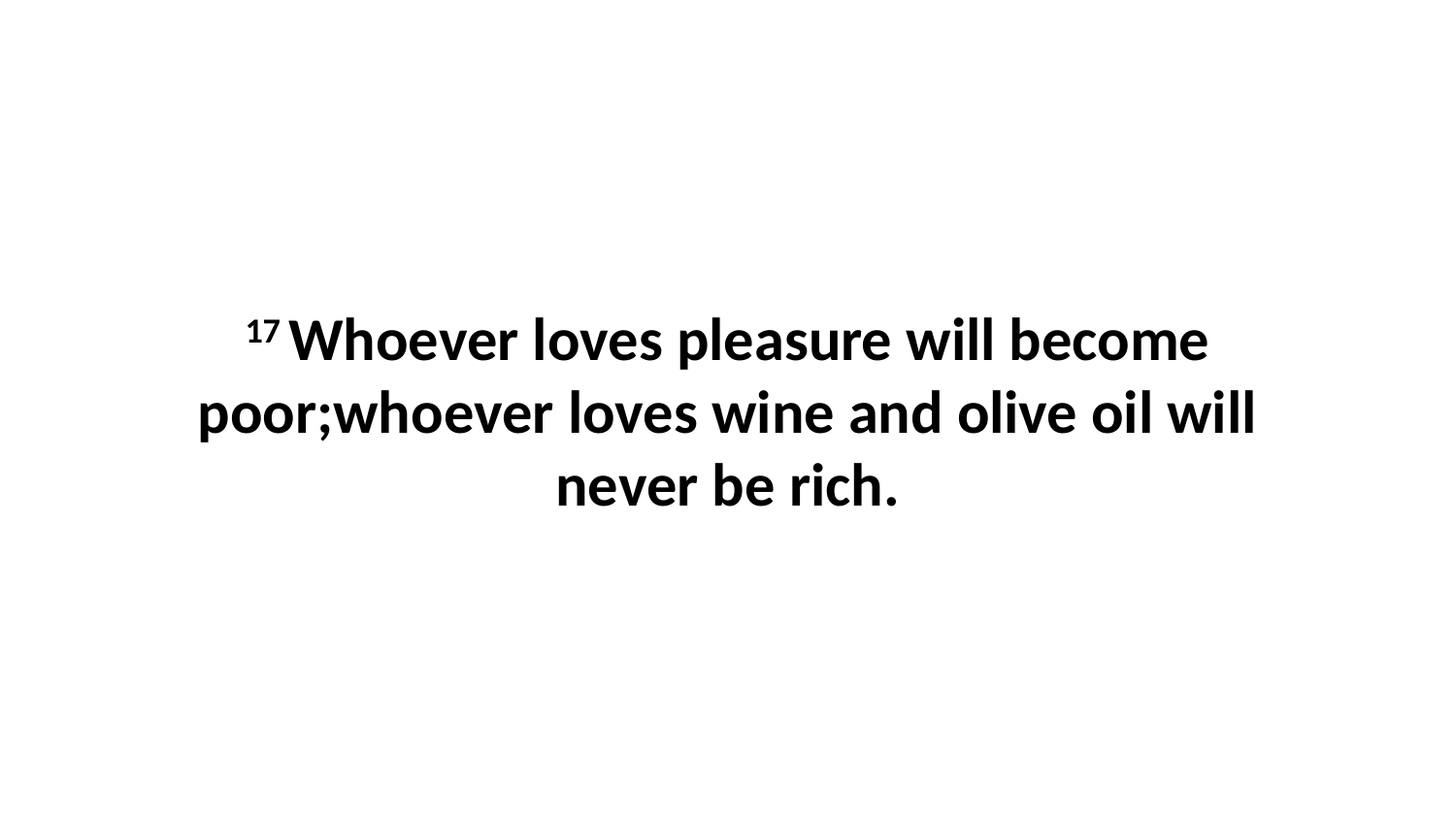

17 Whoever loves pleasure will become poor;whoever loves wine and olive oil will never be rich.